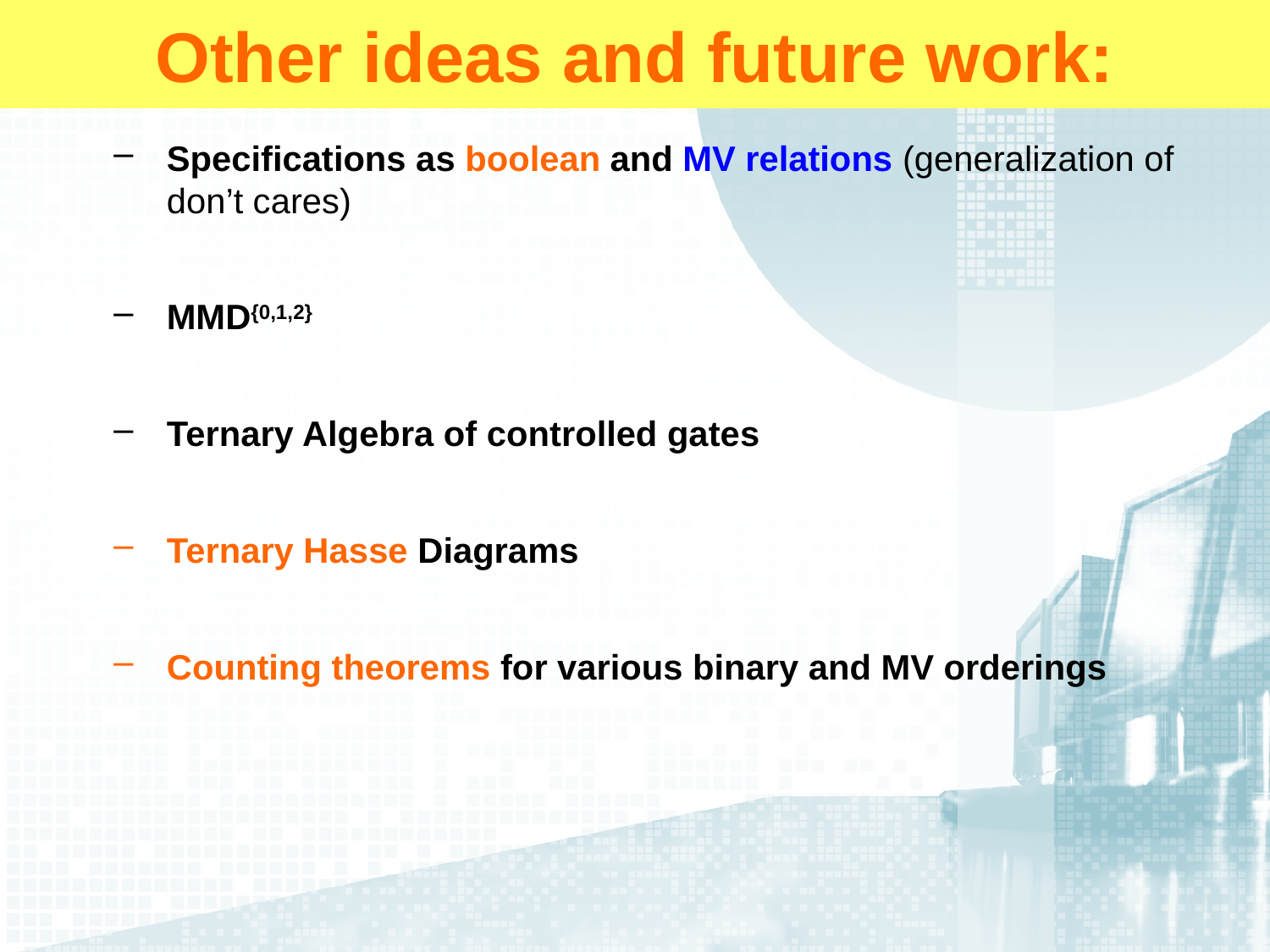

Other ideas and future work:
Specifications as boolean and MV relations (generalization of don’t cares)

MMD{0,1,2}

Ternary Algebra of controlled gates

Ternary Hasse Diagrams

Counting theorems for various binary and MV orderings